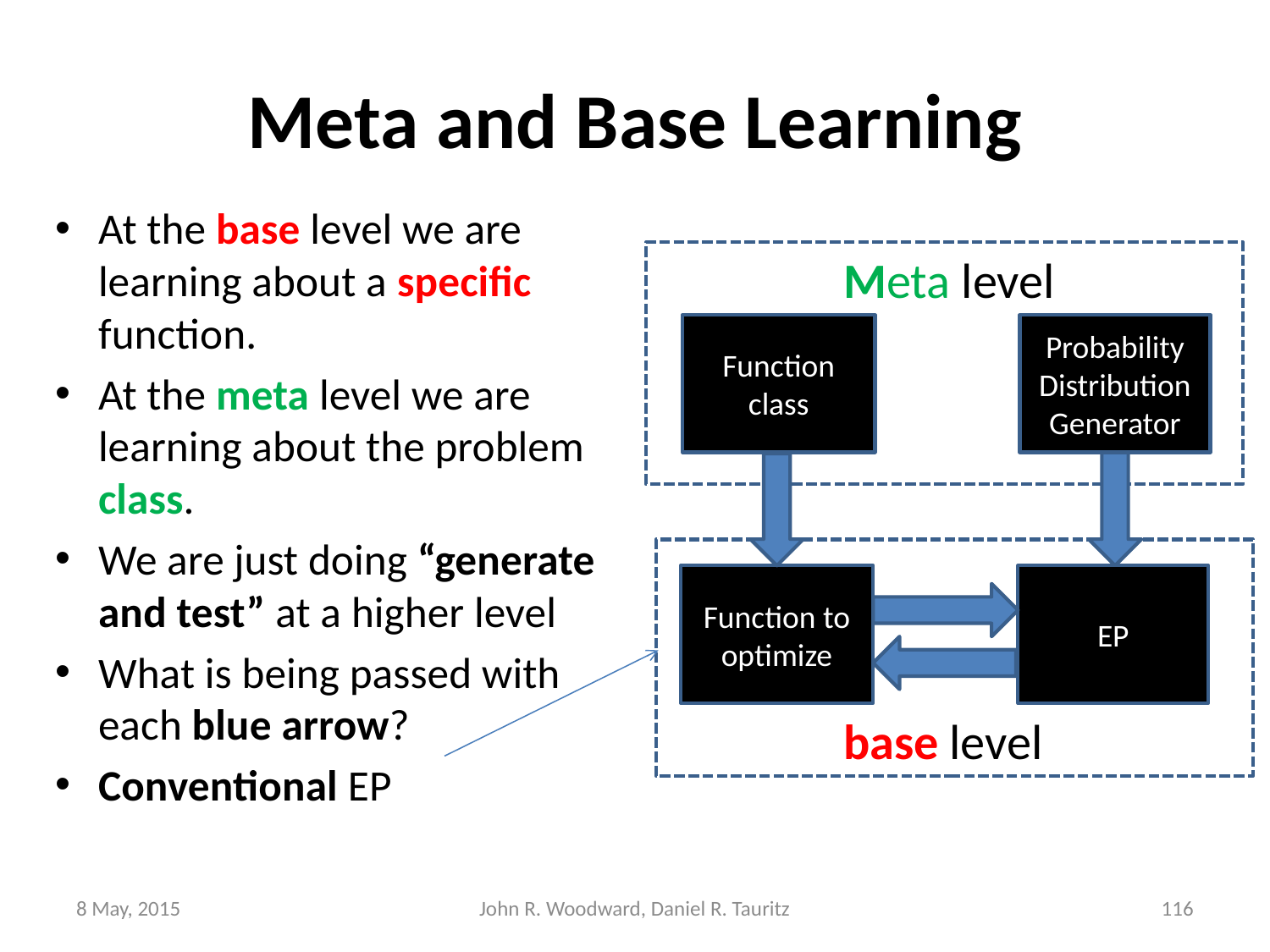

# Meta and Base Learning
At the base level we are learning about a specific function.
At the meta level we are learning about the problem class.
We are just doing “generate and test” at a higher level
What is being passed with each blue arrow?
Conventional EP

Meta level
Function class
Probability
Distribution
Generator

Function to optimize
EP

base level
8 May, 2015
John R. Woodward, Daniel R. Tauritz
116